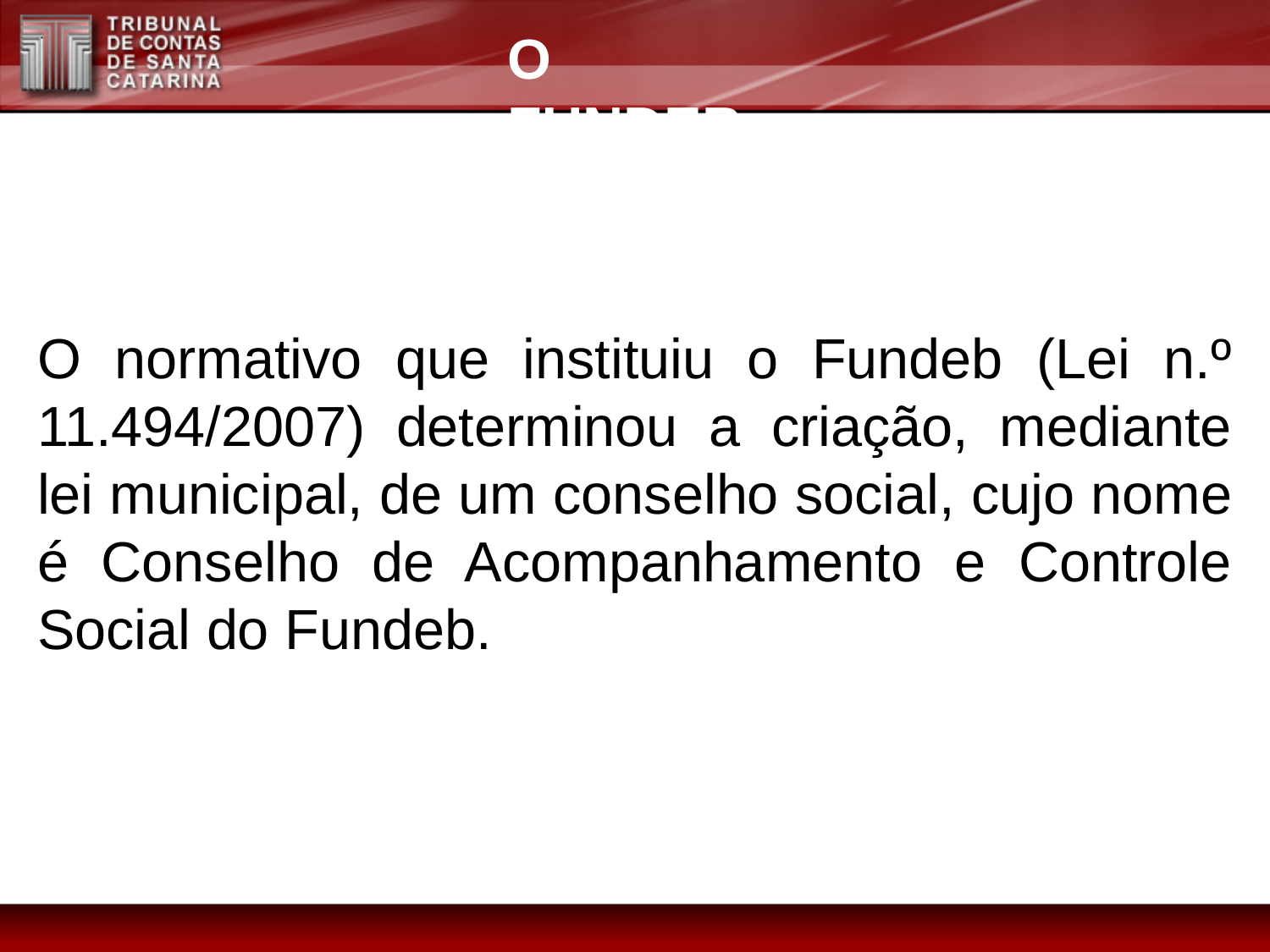

O FUNDEB
O normativo que instituiu o Fundeb (Lei n.º 11.494/2007) determinou a criação, mediante lei municipal, de um conselho social, cujo nome é Conselho de Acompanhamento e Controle Social do Fundeb.